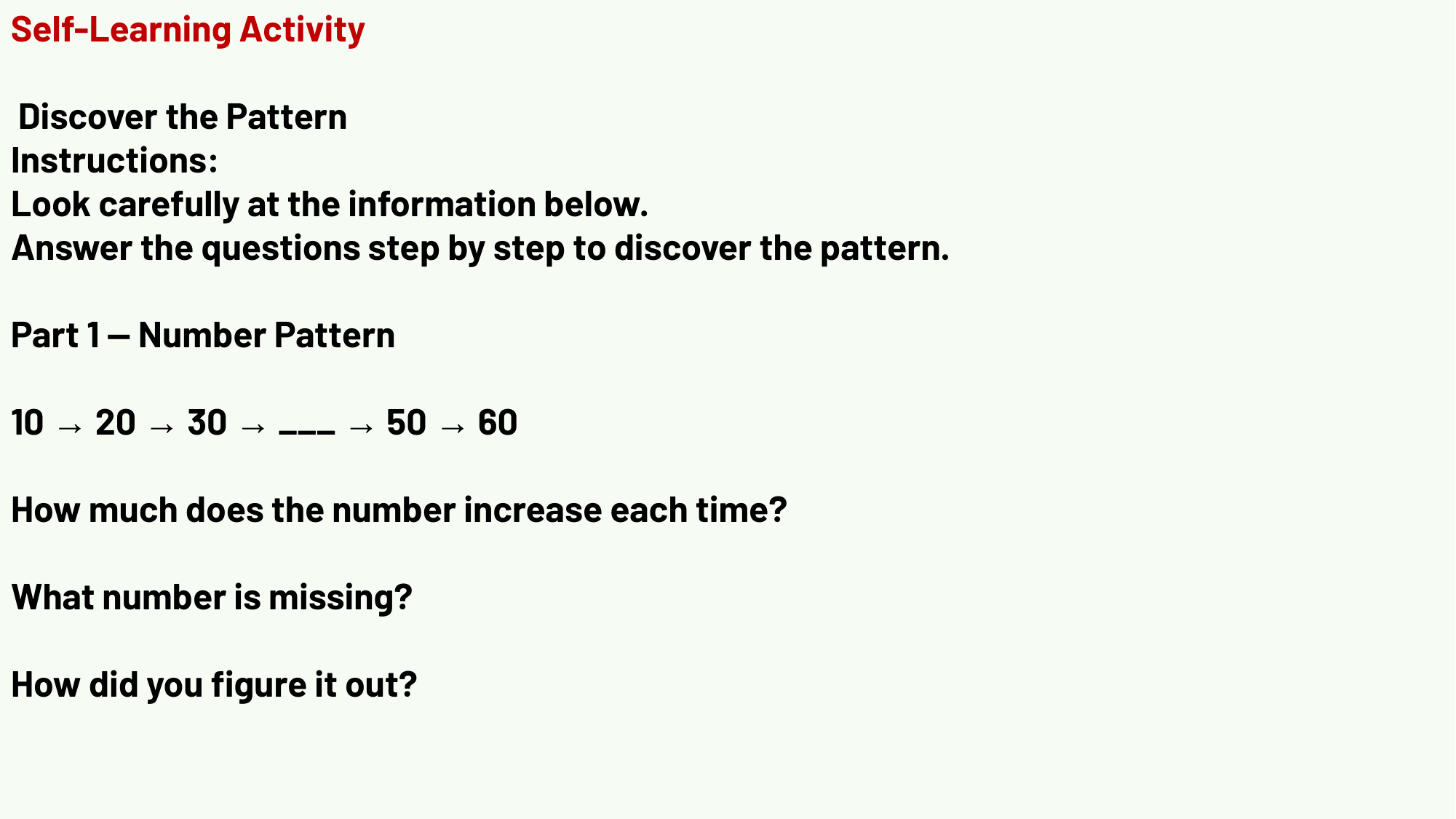

Self-Learning Activity

 Discover the Pattern
Instructions:
Look carefully at the information below.
Answer the questions step by step to discover the pattern.

Part 1 — Number Pattern

10 → 20 → 30 → ___ → 50 → 60

How much does the number increase each time?

What number is missing?

How did you figure it out?